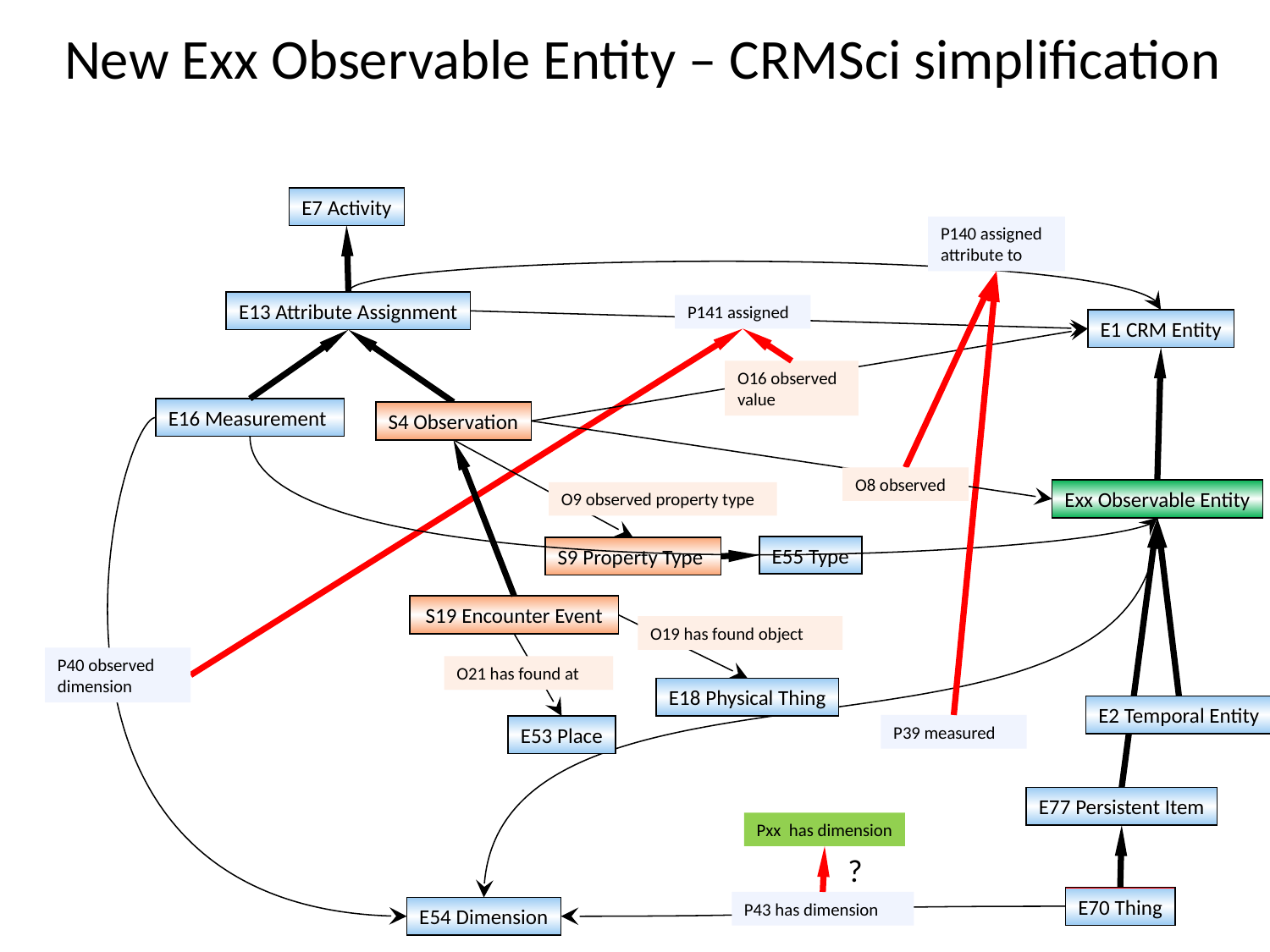

New Exx Observable Entity – CRMSci simplification
E7 Activity
P140 assigned
attribute to
E13 Attribute Assignment
P141 assigned
E1 CRM Entity
O16 observed
value
E16 Measurement
S4 Observation
O8 observed
Exx Observable Entity
O9 observed property type
E55 Type
S9 Property Type
S19 Encounter Event
O19 has found object
P40 observed dimension
O21 has found at
E18 Physical Thing
E2 Temporal Entity
P39 measured
E53 Place
E77 Persistent Item
Pxx  has dimension
?
E70 Thing
P43 has dimension
E54 Dimension